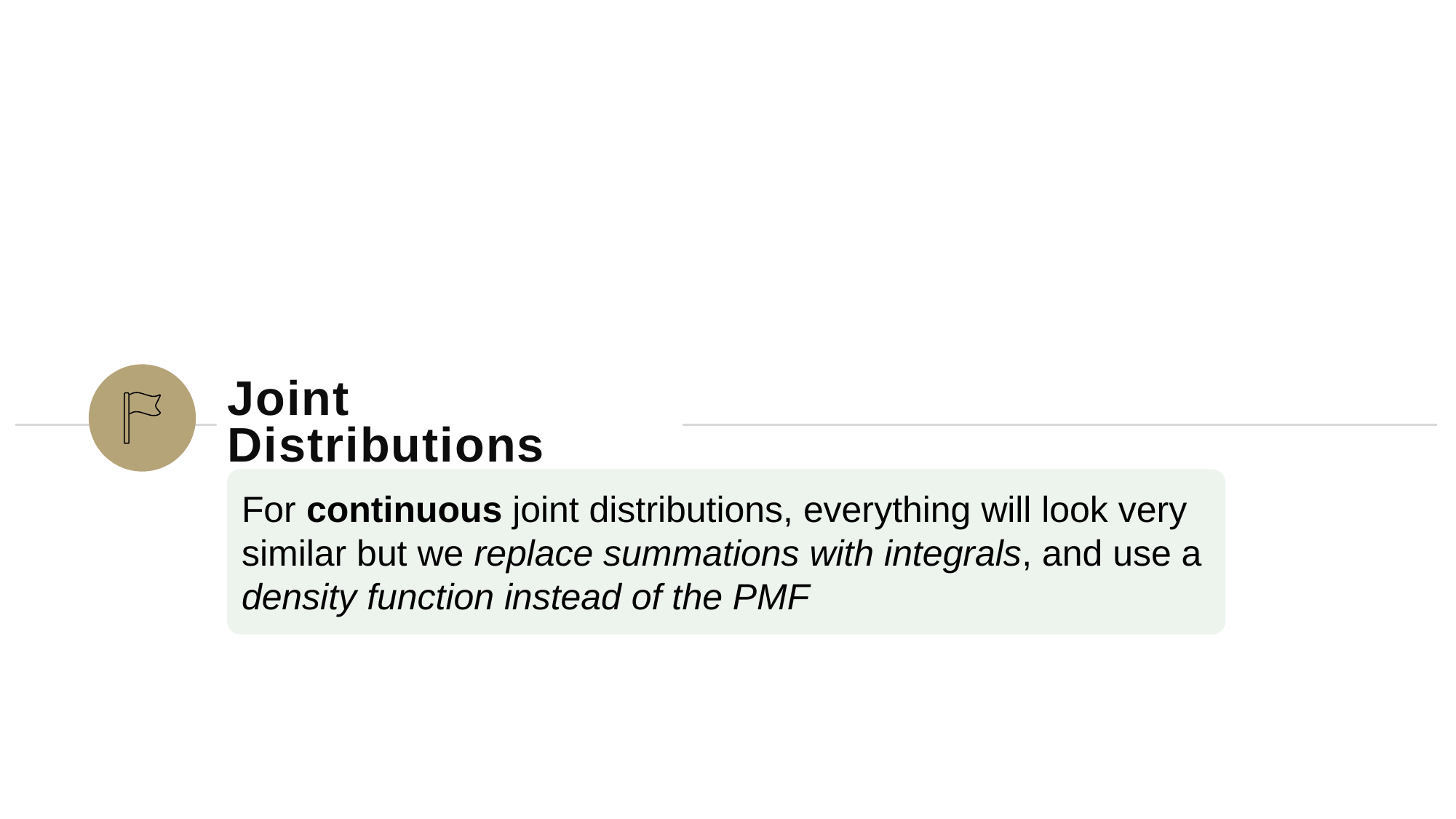

# Joint Distributions
For continuous joint distributions, everything will look very similar but we replace summations with integrals, and use a density function instead of the PMF